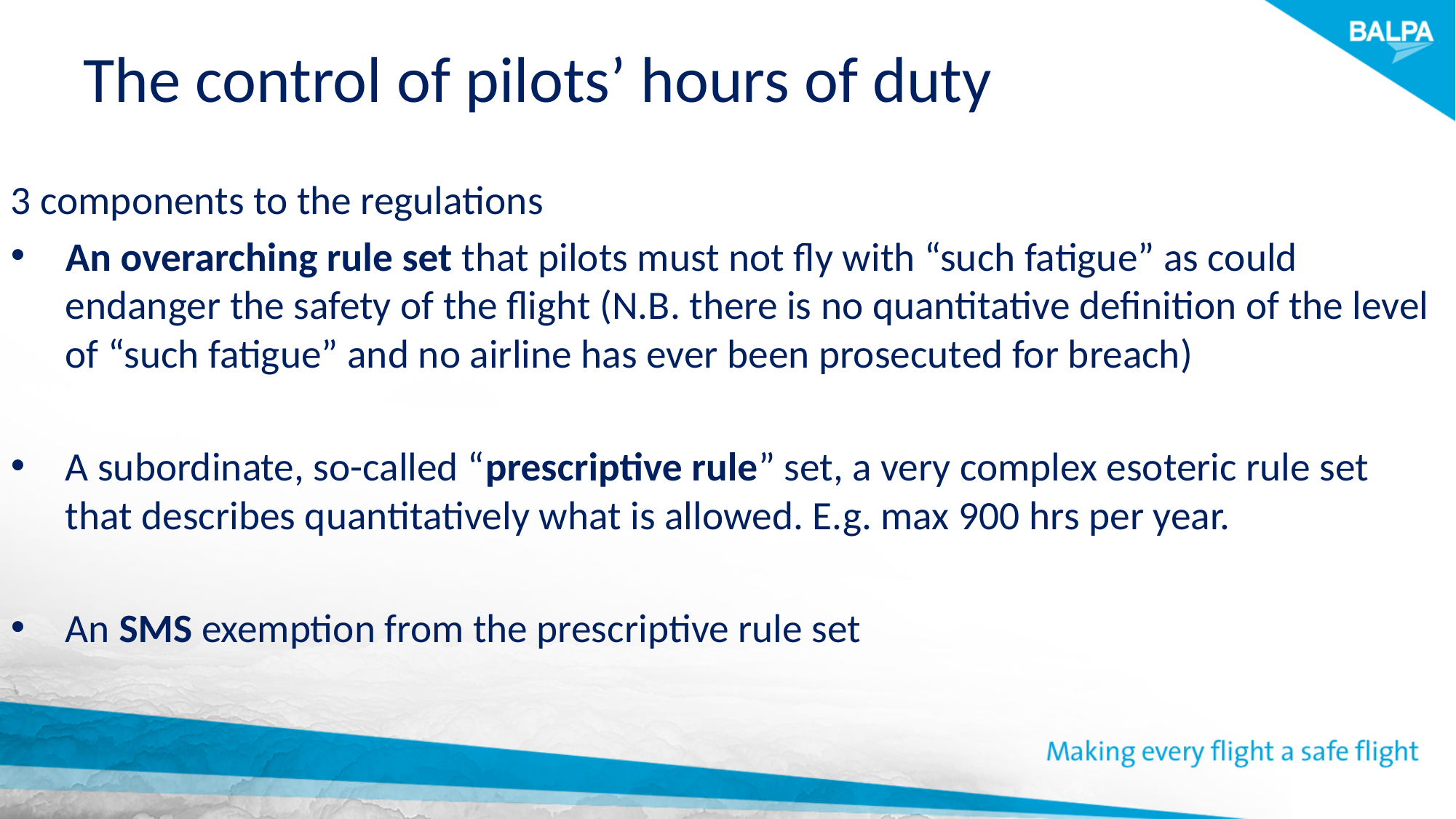

# The control of pilots’ hours of duty
3 components to the regulations
An overarching rule set that pilots must not fly with “such fatigue” as could endanger the safety of the flight (N.B. there is no quantitative definition of the level of “such fatigue” and no airline has ever been prosecuted for breach)

A subordinate, so-called “prescriptive rule” set, a very complex esoteric rule set that describes quantitatively what is allowed. E.g. max 900 hrs per year.

An SMS exemption from the prescriptive rule set